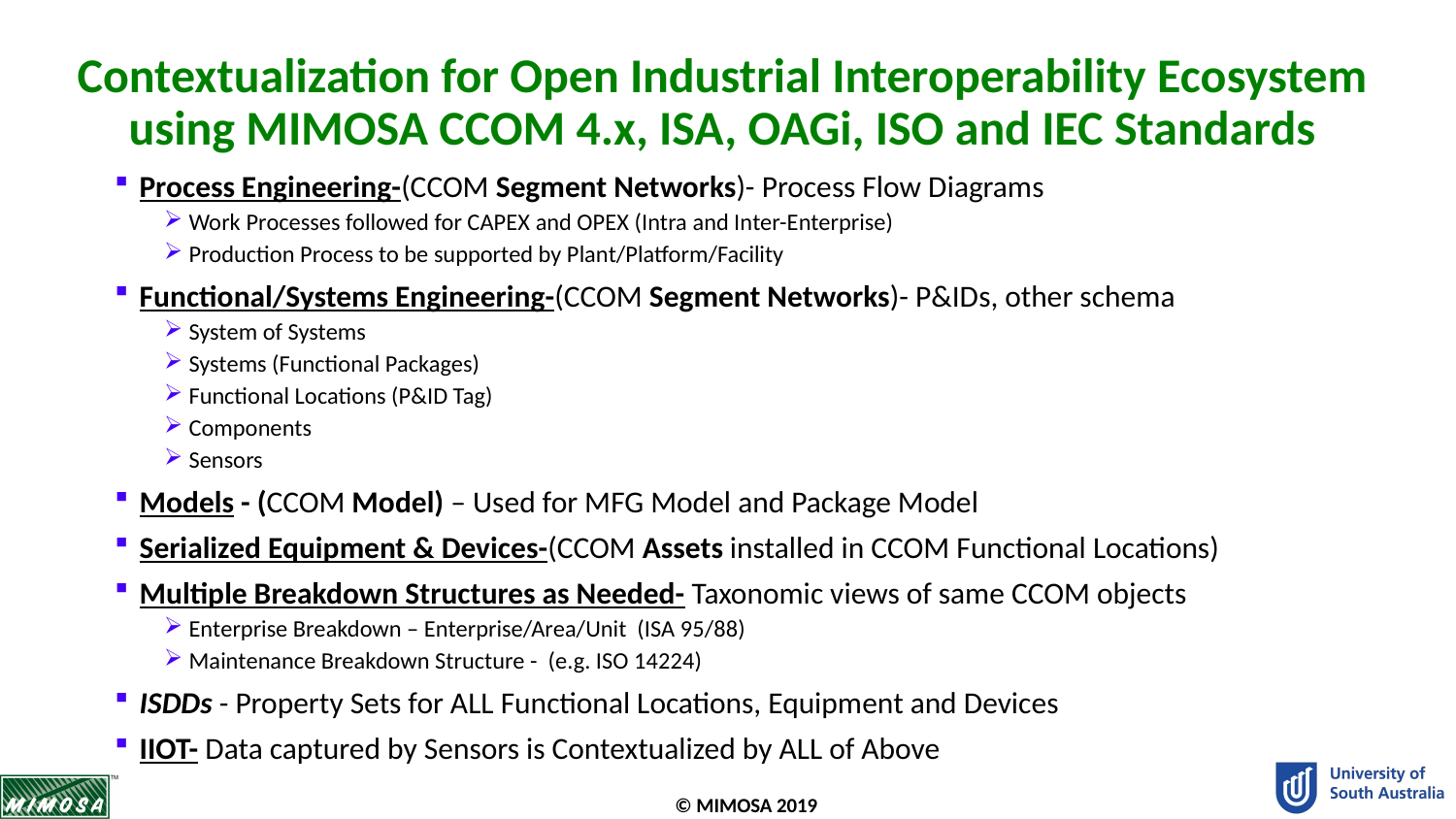

# Contextualization for Open Industrial Interoperability Ecosystem using MIMOSA CCOM 4.x, ISA, OAGi, ISO and IEC Standards
Process Engineering-(CCOM Segment Networks)- Process Flow Diagrams
Work Processes followed for CAPEX and OPEX (Intra and Inter-Enterprise)
Production Process to be supported by Plant/Platform/Facility
Functional/Systems Engineering-(CCOM Segment Networks)- P&IDs, other schema
System of Systems
Systems (Functional Packages)
Functional Locations (P&ID Tag)
Components
Sensors
Models - (CCOM Model) – Used for MFG Model and Package Model
Serialized Equipment & Devices-(CCOM Assets installed in CCOM Functional Locations)
Multiple Breakdown Structures as Needed- Taxonomic views of same CCOM objects
Enterprise Breakdown – Enterprise/Area/Unit  (ISA 95/88)
Maintenance Breakdown Structure -  (e.g. ISO 14224)
ISDDs - Property Sets for ALL Functional Locations, Equipment and Devices
IIOT- Data captured by Sensors is Contextualized by ALL of Above